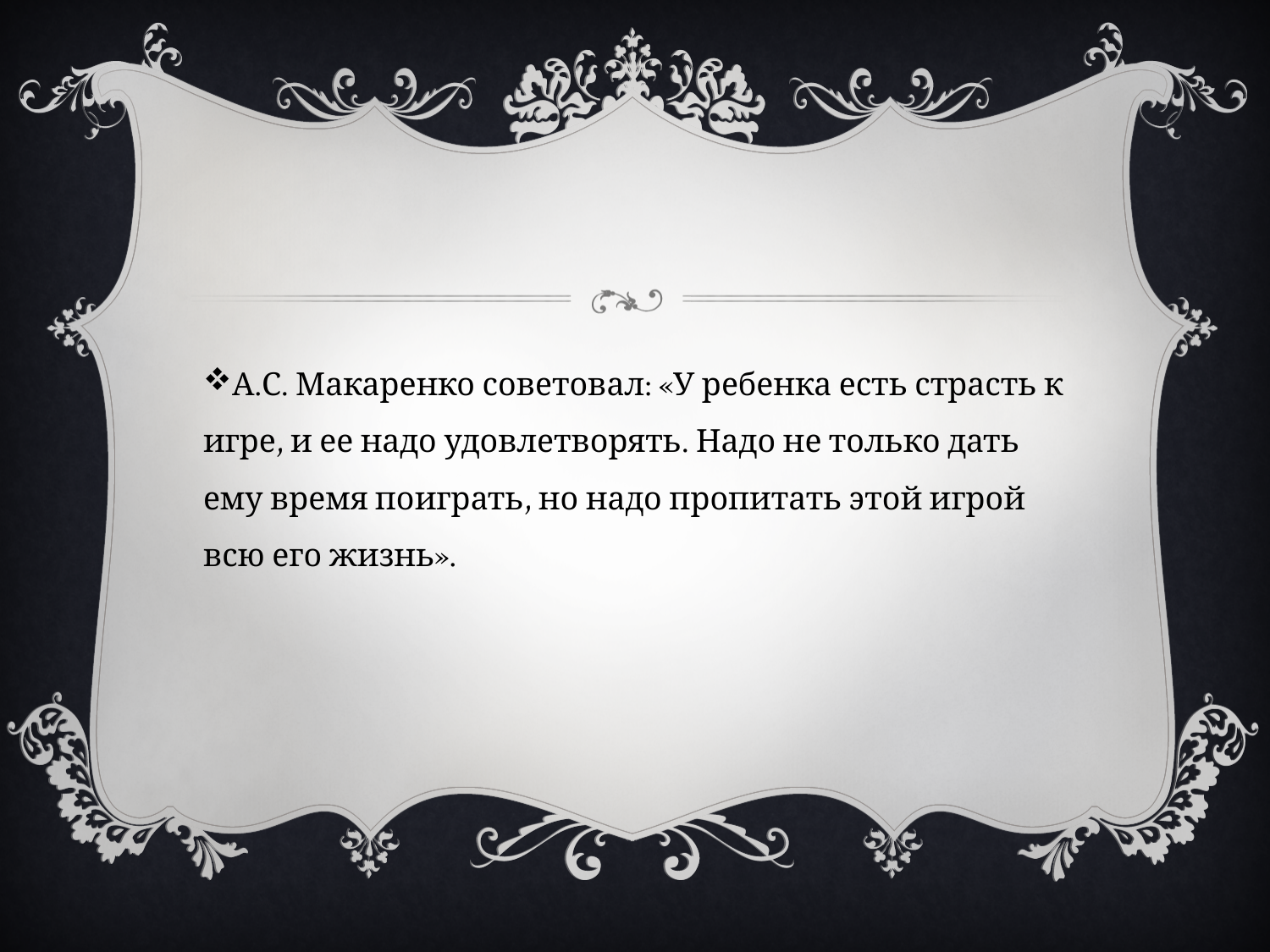

А.С. Макаренко советовал: «У ребенка есть страсть к игре, и ее надо удовлетворять. Надо не только дать ему время поиграть, но надо пропитать этой игрой всю его жизнь».